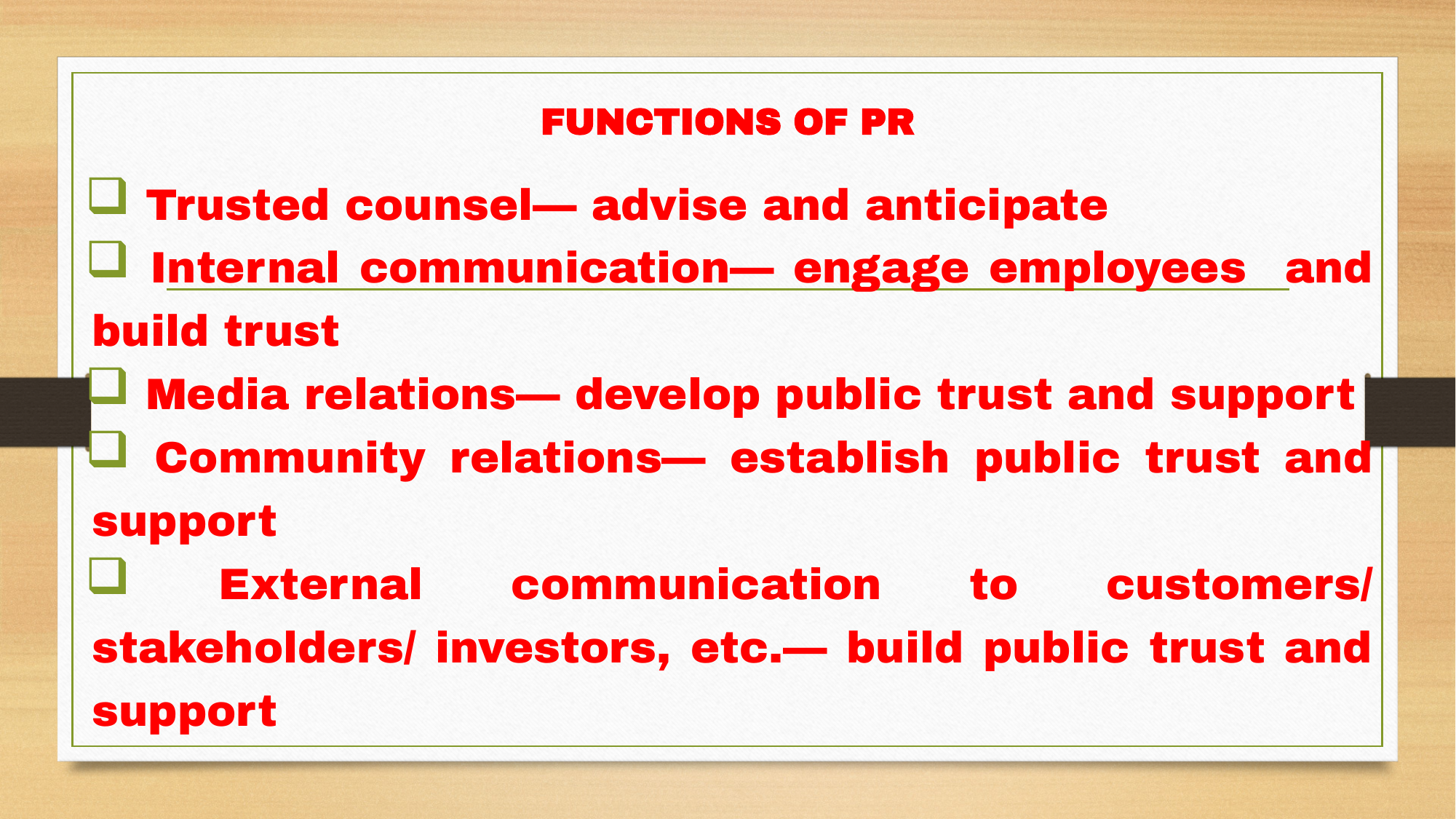

# Functions of PR
 Trusted counsel— advise and anticipate
 Internal communication— engage employees  and build trust
 Media relations— develop public trust and support
 Community relations— establish public trust and support
 External communication to customers/ stakeholders/ investors, etc.— build public trust and support